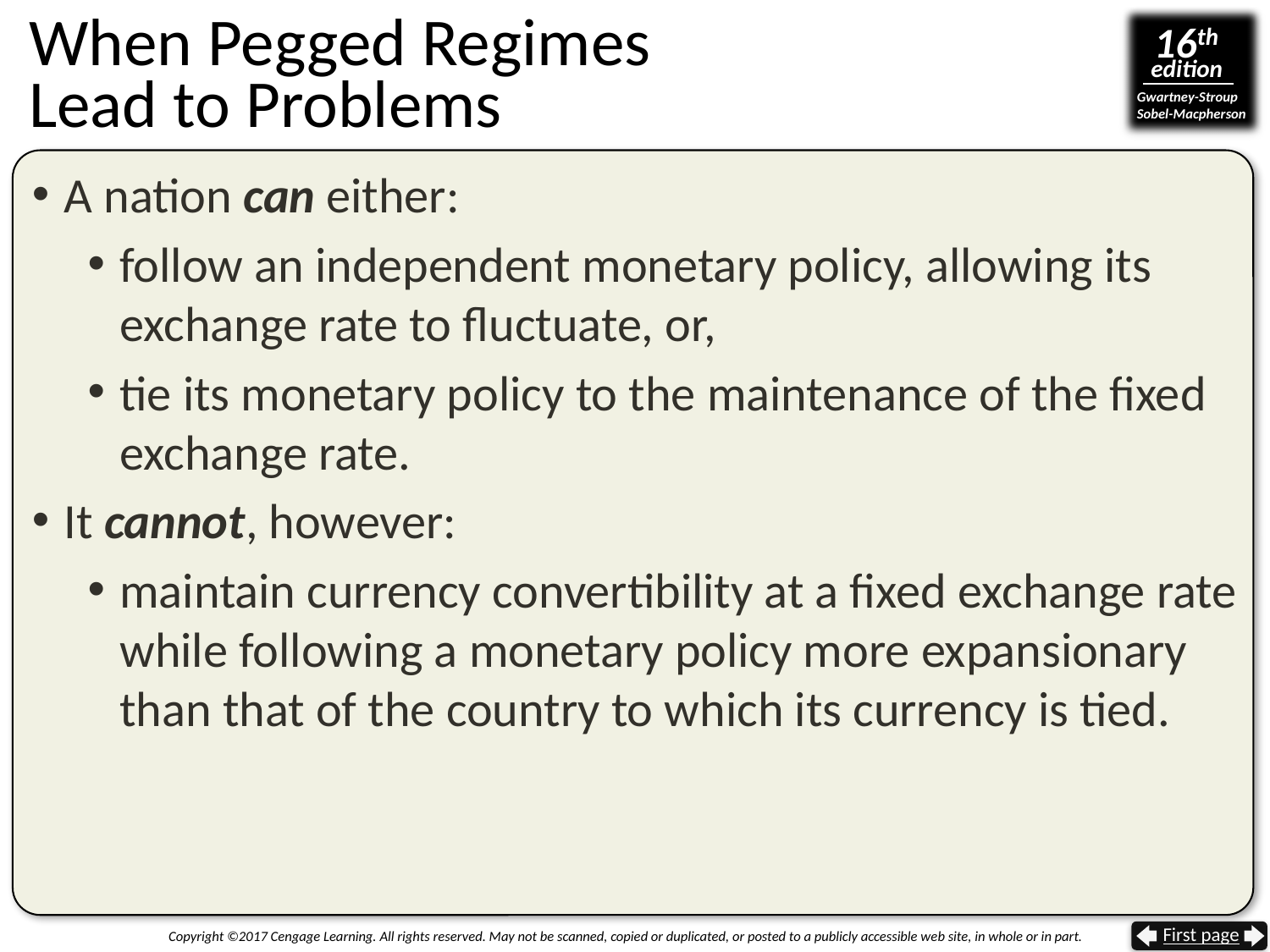

# When Pegged Regimes Lead to Problems
A nation can either:
follow an independent monetary policy, allowing its exchange rate to fluctuate, or,
tie its monetary policy to the maintenance of the fixed exchange rate.
It cannot, however:
maintain currency convertibility at a fixed exchange rate while following a monetary policy more expansionary than that of the country to which its currency is tied.